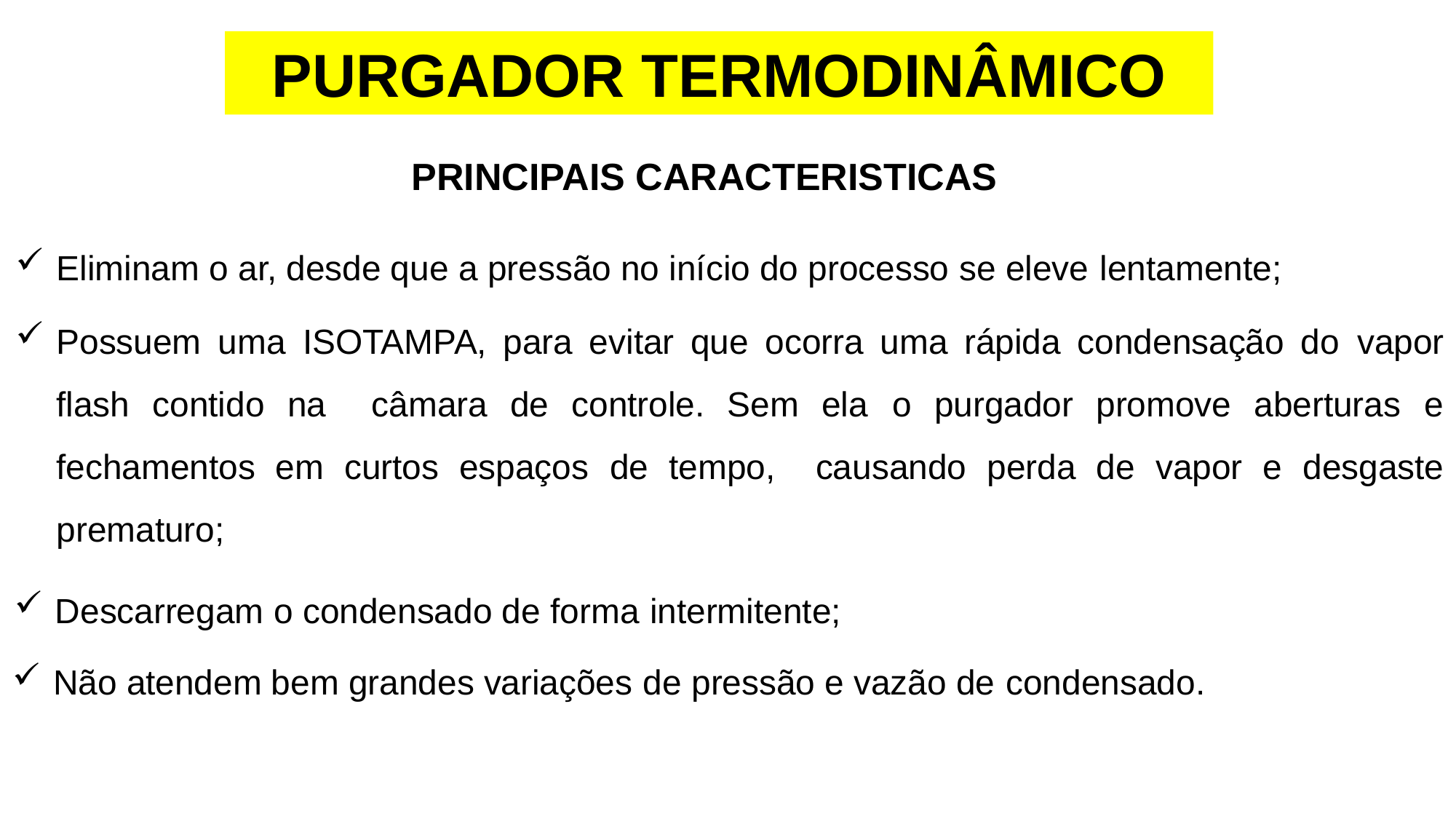

PURGADOR TERMODINÂMICO
PRINCIPAIS CARACTERISTICAS
Eliminam o ar, desde que a pressão no início do processo se eleve lentamente;
Possuem uma ISOTAMPA, para evitar que ocorra uma rápida condensação do vapor flash contido na  câmara de controle. Sem ela o purgador promove aberturas e fechamentos em curtos espaços de tempo,  causando perda de vapor e desgaste prematuro;
Descarregam o condensado de forma intermitente;
Não atendem bem grandes variações de pressão e vazão de condensado.